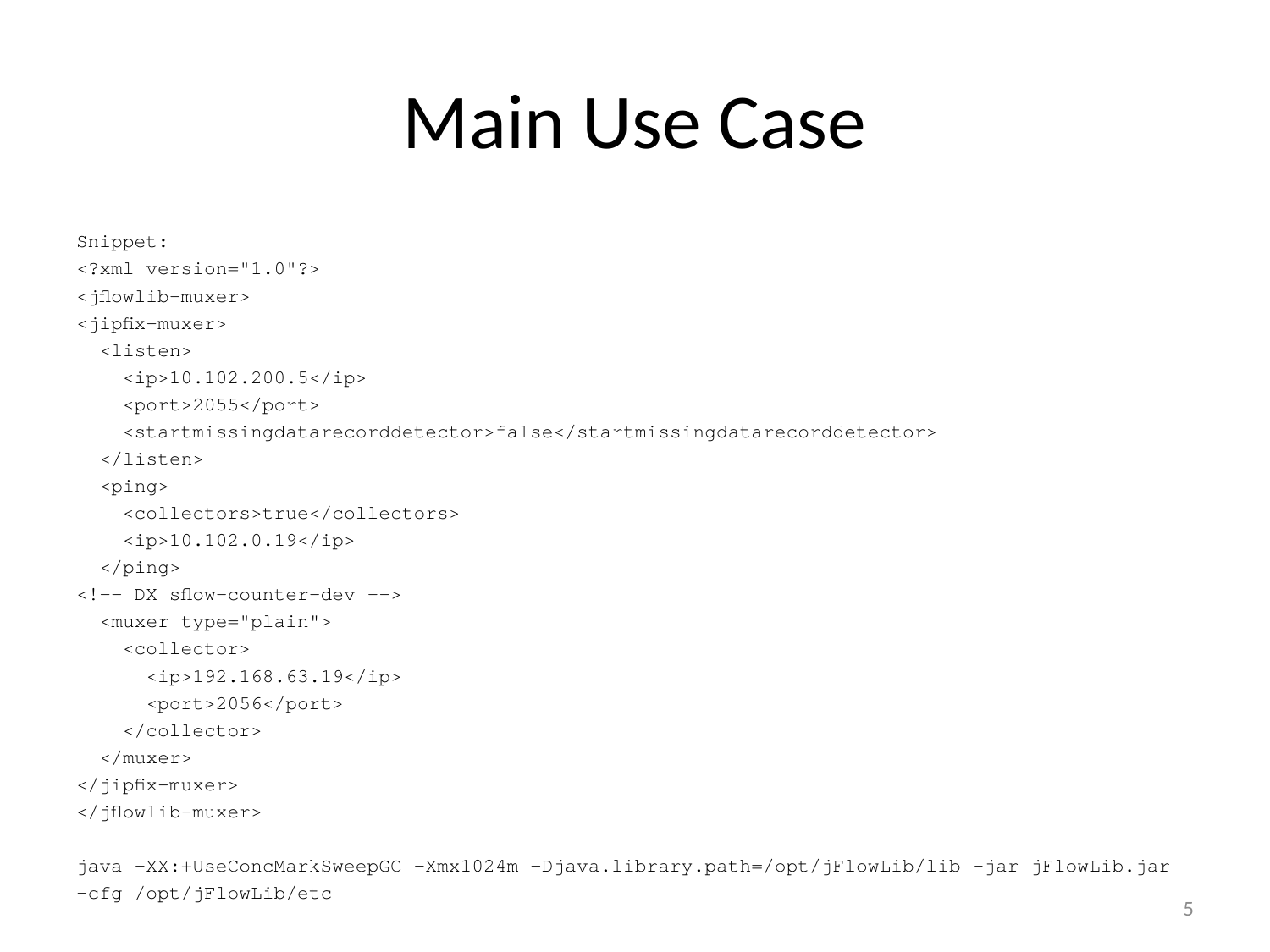

# Main Use Case
Snippet:
<?xml version="1.0"?>
<jflowlib-muxer>
<jipfix-muxer>
  <listen>
    <ip>10.102.200.5</ip>
    <port>2055</port>
    <startmissingdatarecorddetector>false</startmissingdatarecorddetector>
  </listen>
  <ping>
    <collectors>true</collectors>
    <ip>10.102.0.19</ip>
  </ping>
<!-- DX sflow-counter-dev -->
  <muxer type="plain">
    <collector>
      <ip>192.168.63.19</ip>
      <port>2056</port>
    </collector>
  </muxer>
</jipfix-muxer>
</jflowlib-muxer>

java -XX:+UseConcMarkSweepGC -Xmx1024m -Djava.library.path=/opt/jFlowLib/lib -jar jFlowLib.jar
-cfg /opt/jFlowLib/etc
5